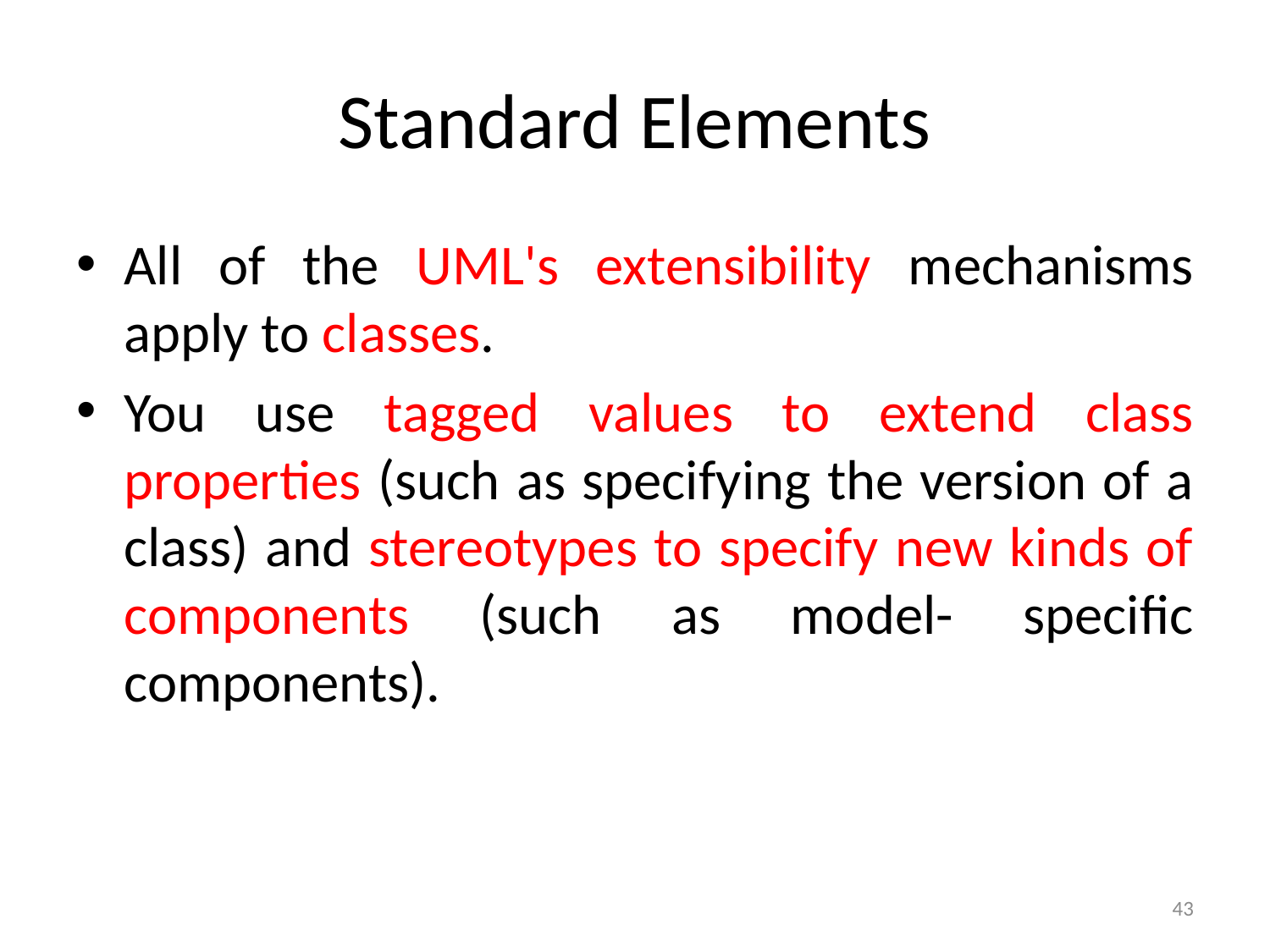

# Standard Elements
All of the UML's extensibility mechanisms apply to classes.
You use tagged values to extend class properties (such as specifying the version of a class) and stereotypes to specify new kinds of components (such as model- specific components).
43